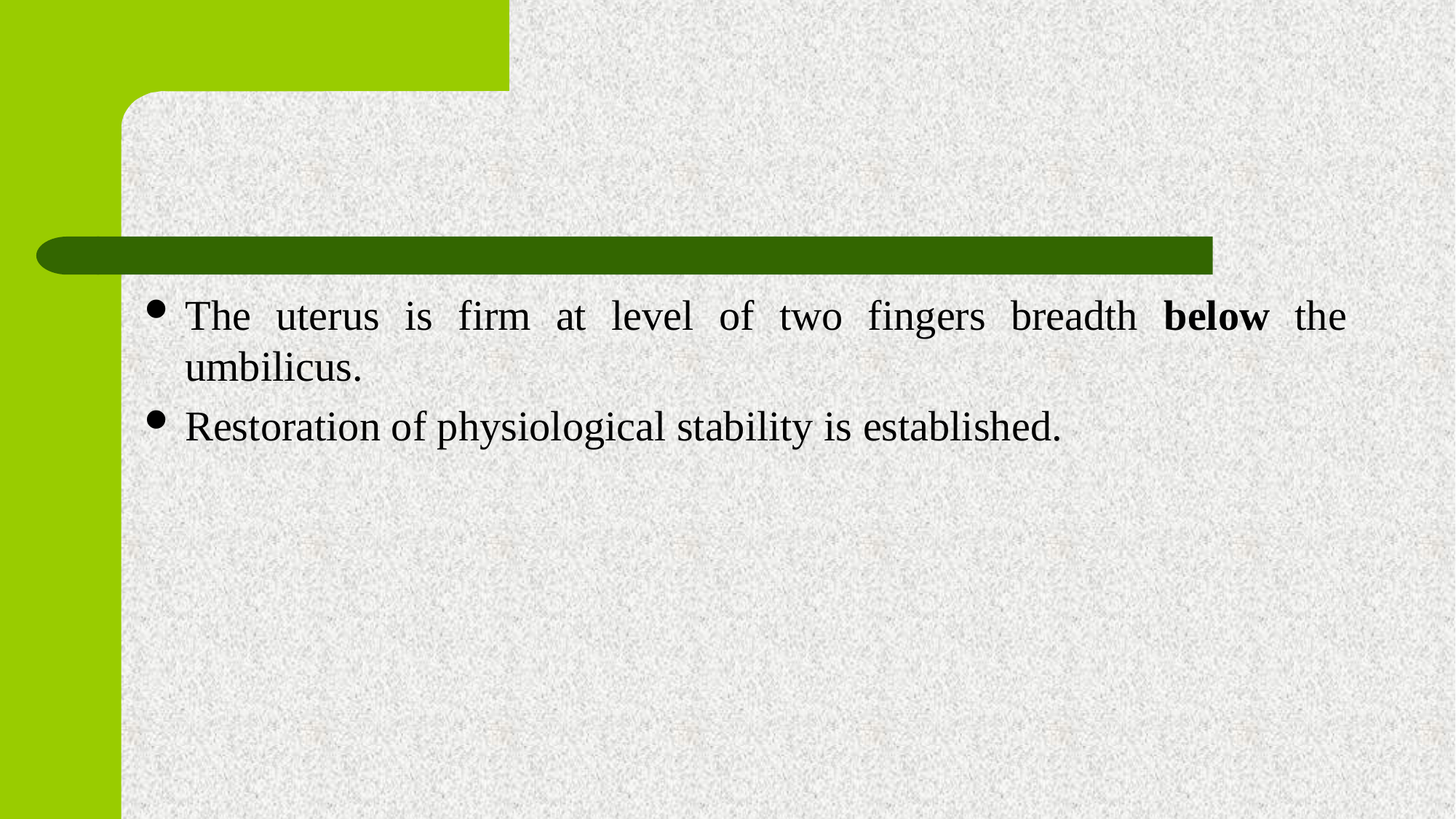

The uterus is firm at level of two fingers breadth below the umbilicus.
Restoration of physiological stability is established.